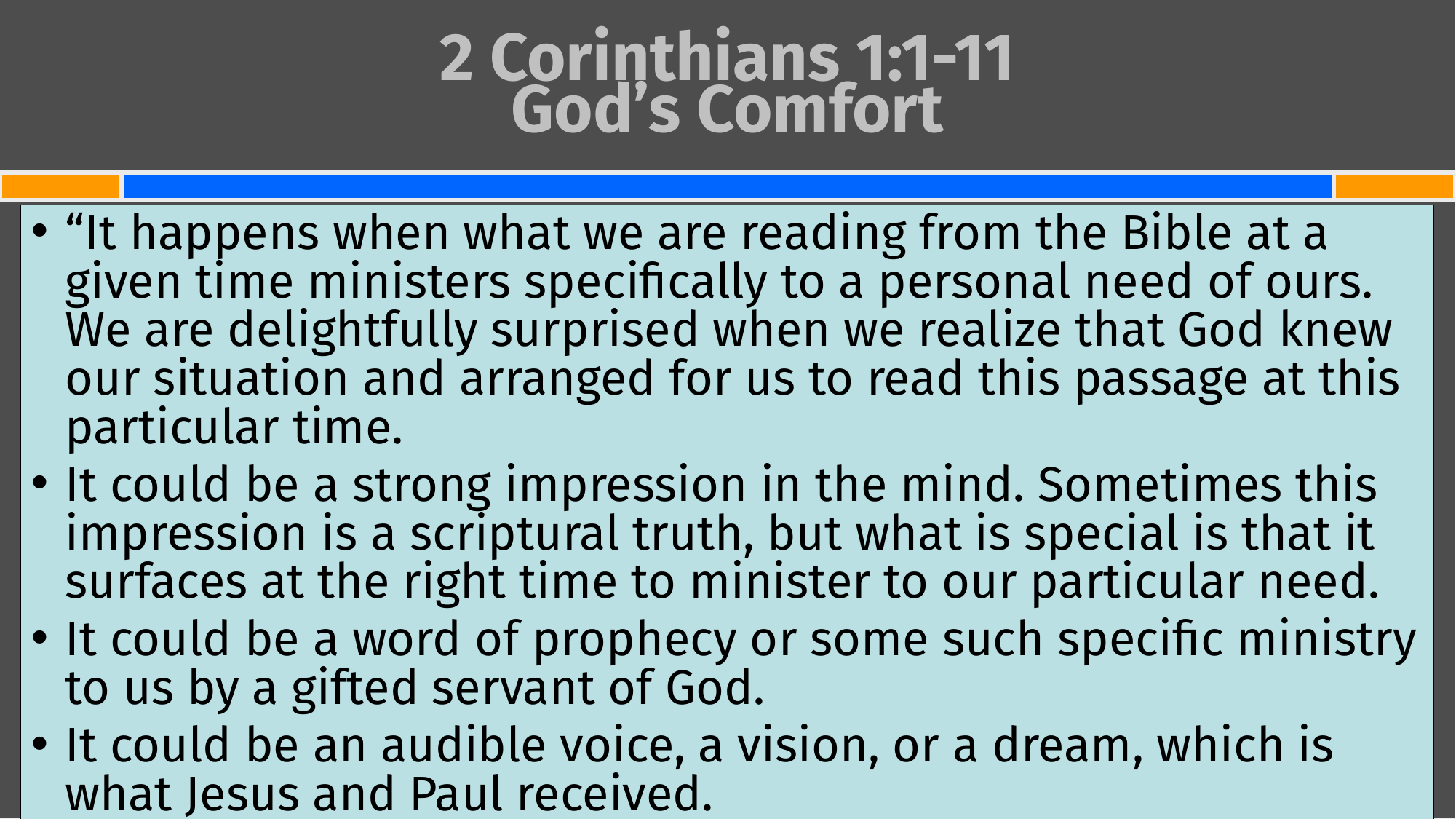

# 2 Corinthians 1:1-11 God’s Comfort

“It happens when what we are reading from the Bible at a given time ministers specifically to a personal need of ours. We are delightfully surprised when we realize that God knew our situation and arranged for us to read this passage at this particular time.
It could be a strong impression in the mind. Sometimes this impression is a scriptural truth, but what is special is that it surfaces at the right time to minister to our particular need.
It could be a word of prophecy or some such specific ministry to us by a gifted servant of God.
It could be an audible voice, a vision, or a dream, which is what Jesus and Paul received.